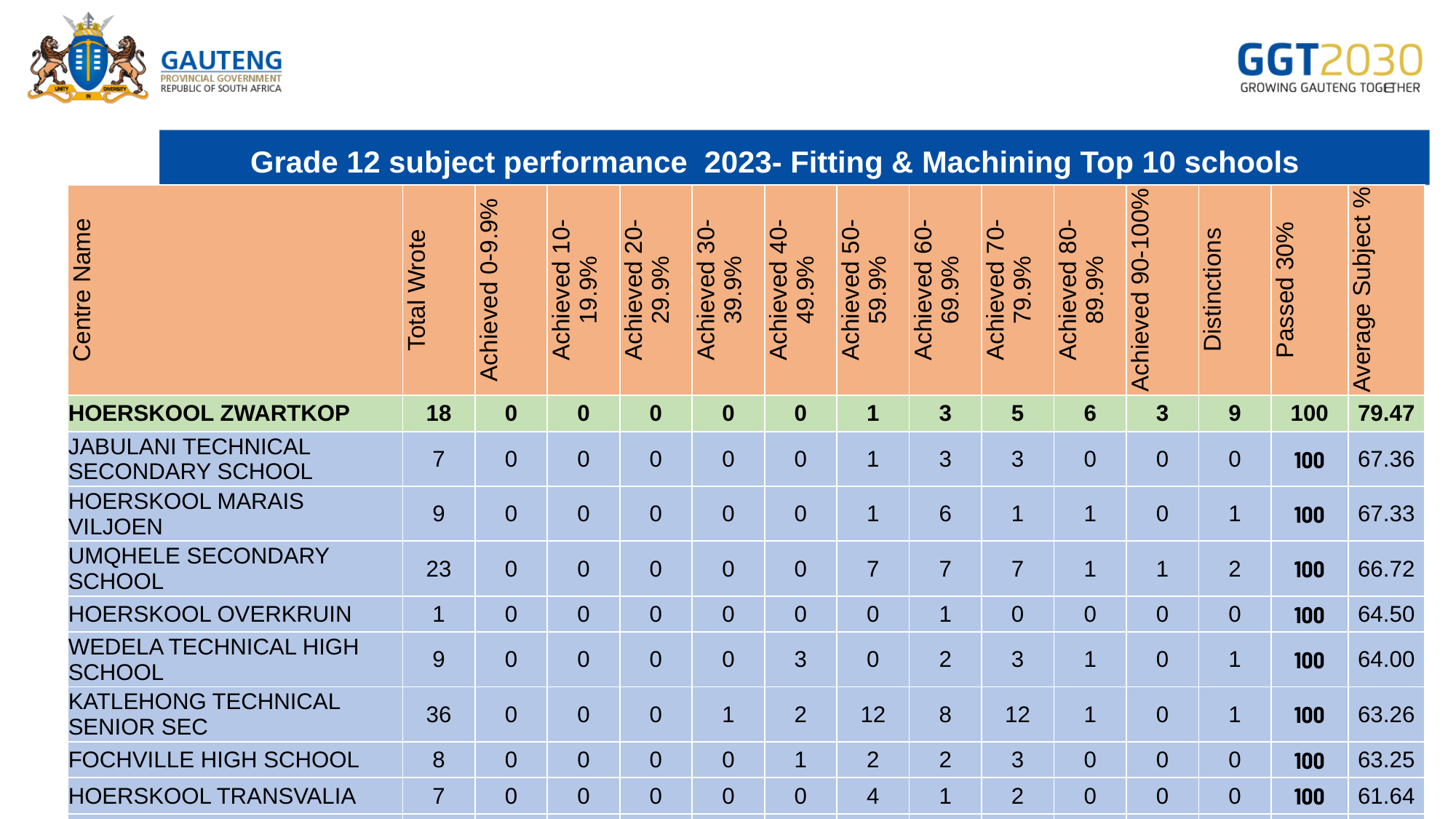

Grade 12 subject performance  2023- Fitting & Machining Top 10 schools
| Centre Name | Total Wrote | Achieved 0-9.9% | Achieved 10-19.9% | Achieved 20-29.9% | Achieved 30-39.9% | Achieved 40-49.9% | Achieved 50-59.9% | Achieved 60-69.9% | Achieved 70-79.9% | Achieved 80-89.9% | Achieved 90-100% | Distinctions | Passed 30% | Average Subject % |
| --- | --- | --- | --- | --- | --- | --- | --- | --- | --- | --- | --- | --- | --- | --- |
| HOERSKOOL ZWARTKOP | 18 | 0 | 0 | 0 | 0 | 0 | 1 | 3 | 5 | 6 | 3 | 9 | 100 | 79.47 |
| JABULANI TECHNICAL SECONDARY SCHOOL | 7 | 0 | 0 | 0 | 0 | 0 | 1 | 3 | 3 | 0 | 0 | 0 | 100 | 67.36 |
| HOERSKOOL MARAIS VILJOEN | 9 | 0 | 0 | 0 | 0 | 0 | 1 | 6 | 1 | 1 | 0 | 1 | 100 | 67.33 |
| UMQHELE SECONDARY SCHOOL | 23 | 0 | 0 | 0 | 0 | 0 | 7 | 7 | 7 | 1 | 1 | 2 | 100 | 66.72 |
| HOERSKOOL OVERKRUIN | 1 | 0 | 0 | 0 | 0 | 0 | 0 | 1 | 0 | 0 | 0 | 0 | 100 | 64.50 |
| WEDELA TECHNICAL HIGH SCHOOL | 9 | 0 | 0 | 0 | 0 | 3 | 0 | 2 | 3 | 1 | 0 | 1 | 100 | 64.00 |
| KATLEHONG TECHNICAL SENIOR SEC | 36 | 0 | 0 | 0 | 1 | 2 | 12 | 8 | 12 | 1 | 0 | 1 | 100 | 63.26 |
| FOCHVILLE HIGH SCHOOL | 8 | 0 | 0 | 0 | 0 | 1 | 2 | 2 | 3 | 0 | 0 | 0 | 100 | 63.25 |
| HOERSKOOL TRANSVALIA | 7 | 0 | 0 | 0 | 0 | 0 | 4 | 1 | 2 | 0 | 0 | 0 | 100 | 61.64 |
| CURTIS NKONDO SEC SCHOOL | 12 | 0 | 0 | 0 | 1 | 0 | 5 | 3 | 2 | 1 | 0 | 1 | 100 | 61.63 |
Grade 12 subject performance  2022- Fitting & Machining UP schools
# GAUTENG DE
2021 NSC Roadshow Mechanical Technology